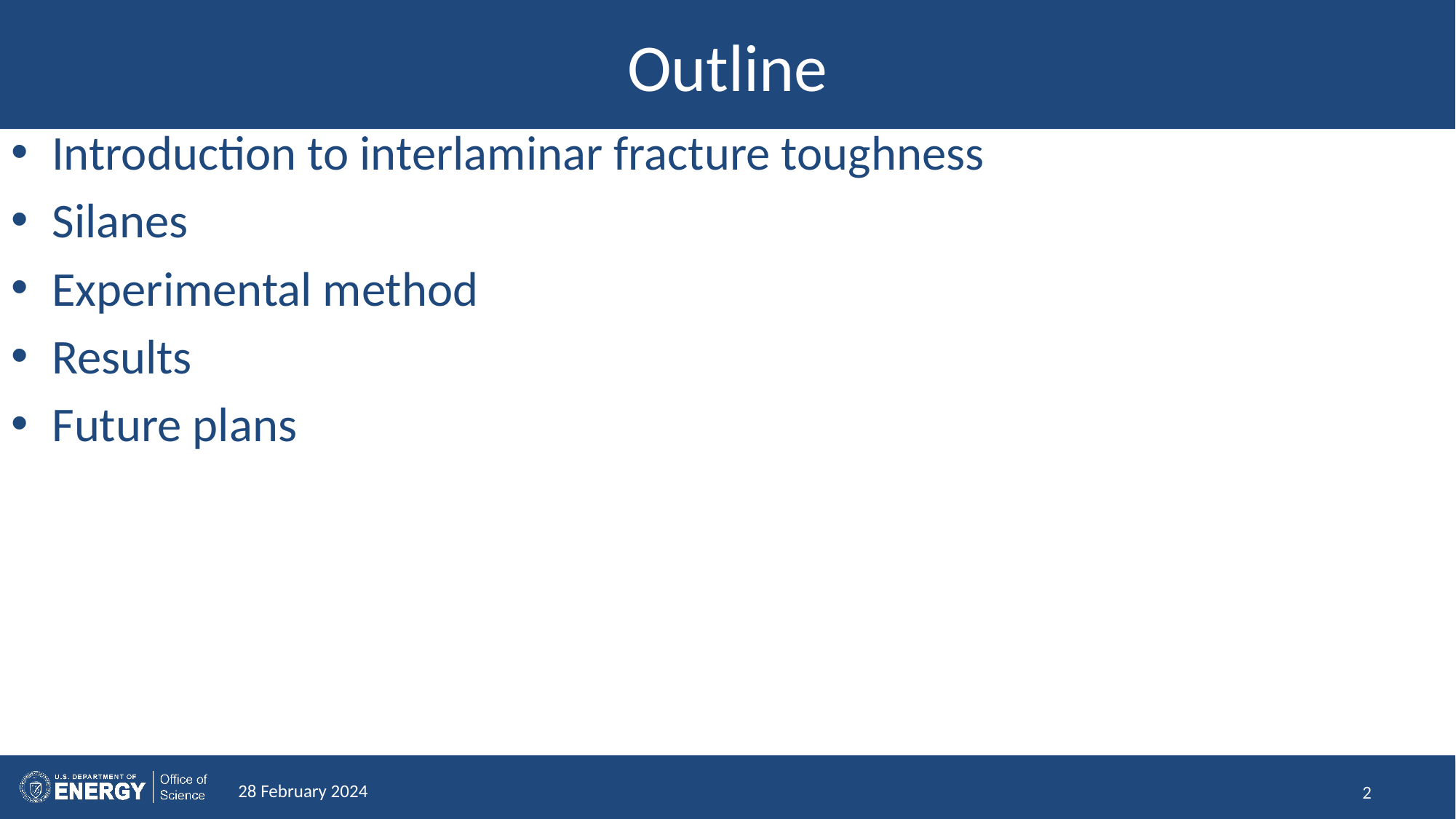

# Outline
Introduction to interlaminar fracture toughness
Silanes
Experimental method
Results
Future plans
28 February 2024
2